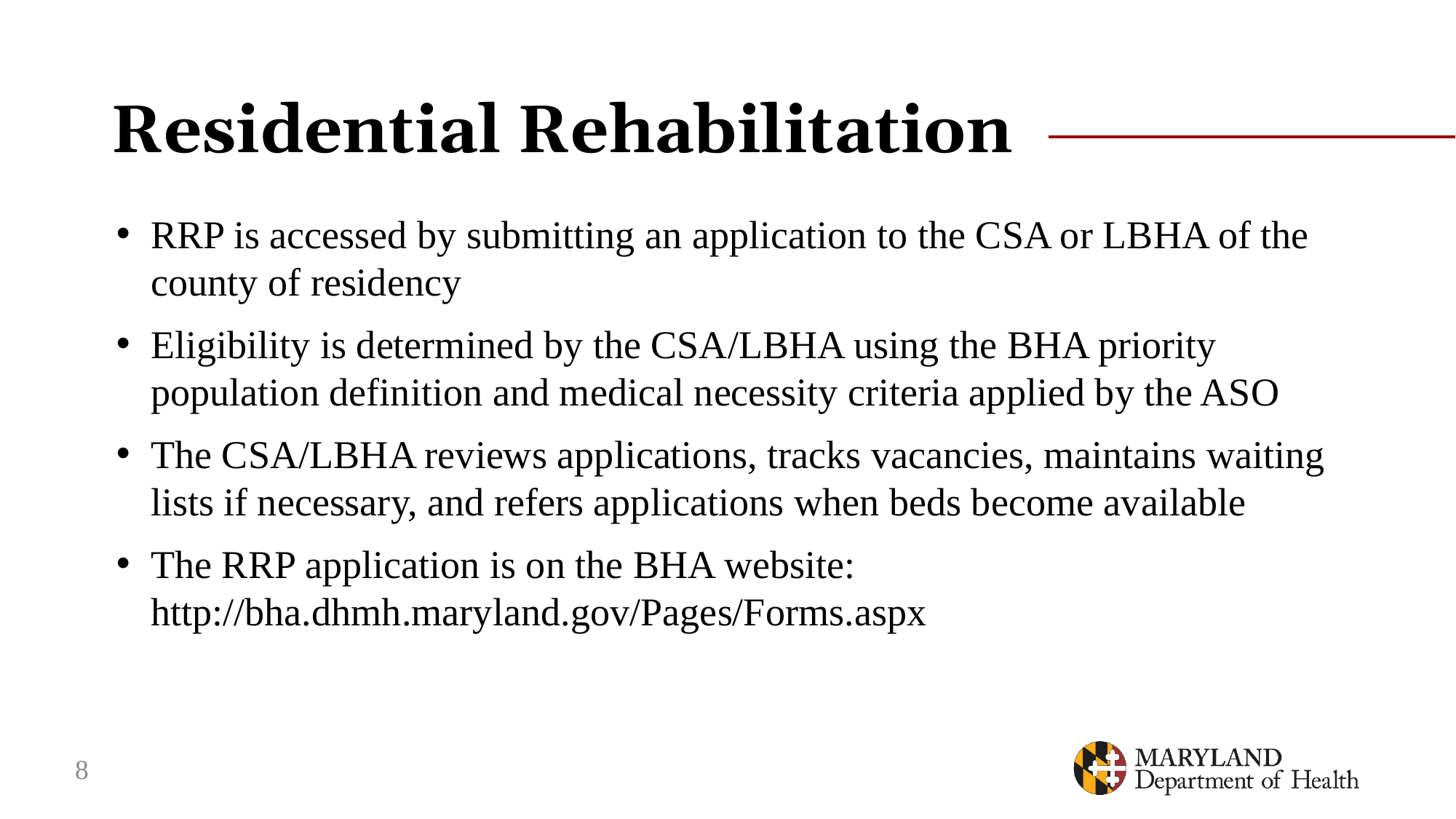

# Residential Rehabilitation
RRP is accessed by submitting an application to the CSA or LBHA of the county of residency
Eligibility is determined by the CSA/LBHA using the BHA priority population definition and medical necessity criteria applied by the ASO
The CSA/LBHA reviews applications, tracks vacancies, maintains waiting lists if necessary, and refers applications when beds become available
The RRP application is on the BHA website:  http://bha.dhmh.maryland.gov/Pages/Forms.aspx

8